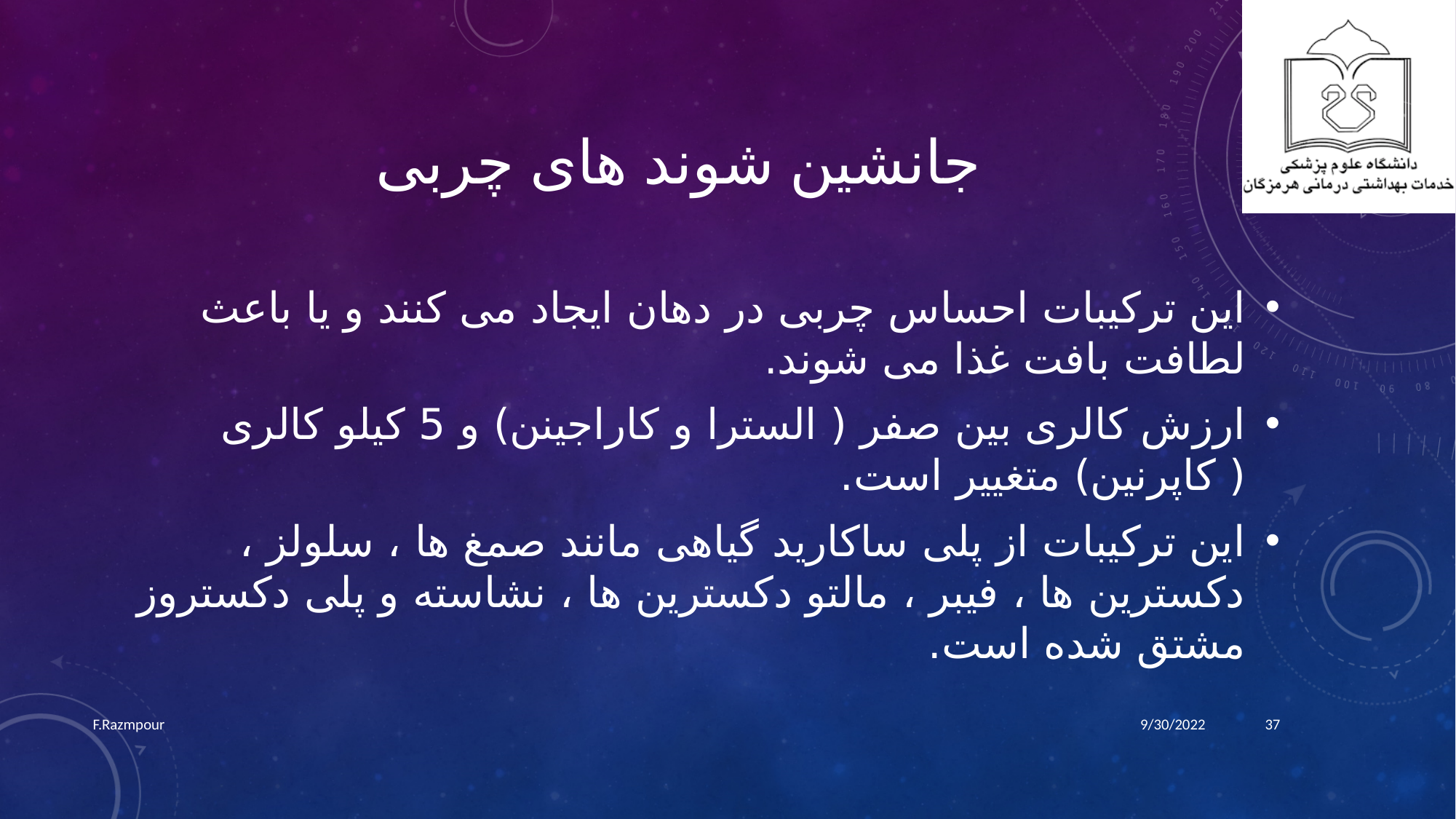

# جانشین شوند های چربی
این ترکیبات احساس چربی در دهان ایجاد می کنند و یا باعث لطافت بافت غذا می شوند.
ارزش کالری بین صفر ( السترا و کاراجینن) و 5 کیلو کالری ( کاپرنین) متغییر است.
این ترکیبات از پلی ساکارید گیاهی مانند صمغ ها ، سلولز ، دکسترین ها ، فیبر ، مالتو دکسترین ها ، نشاسته و پلی دکستروز مشتق شده است.
F.Razmpour
9/30/2022
37